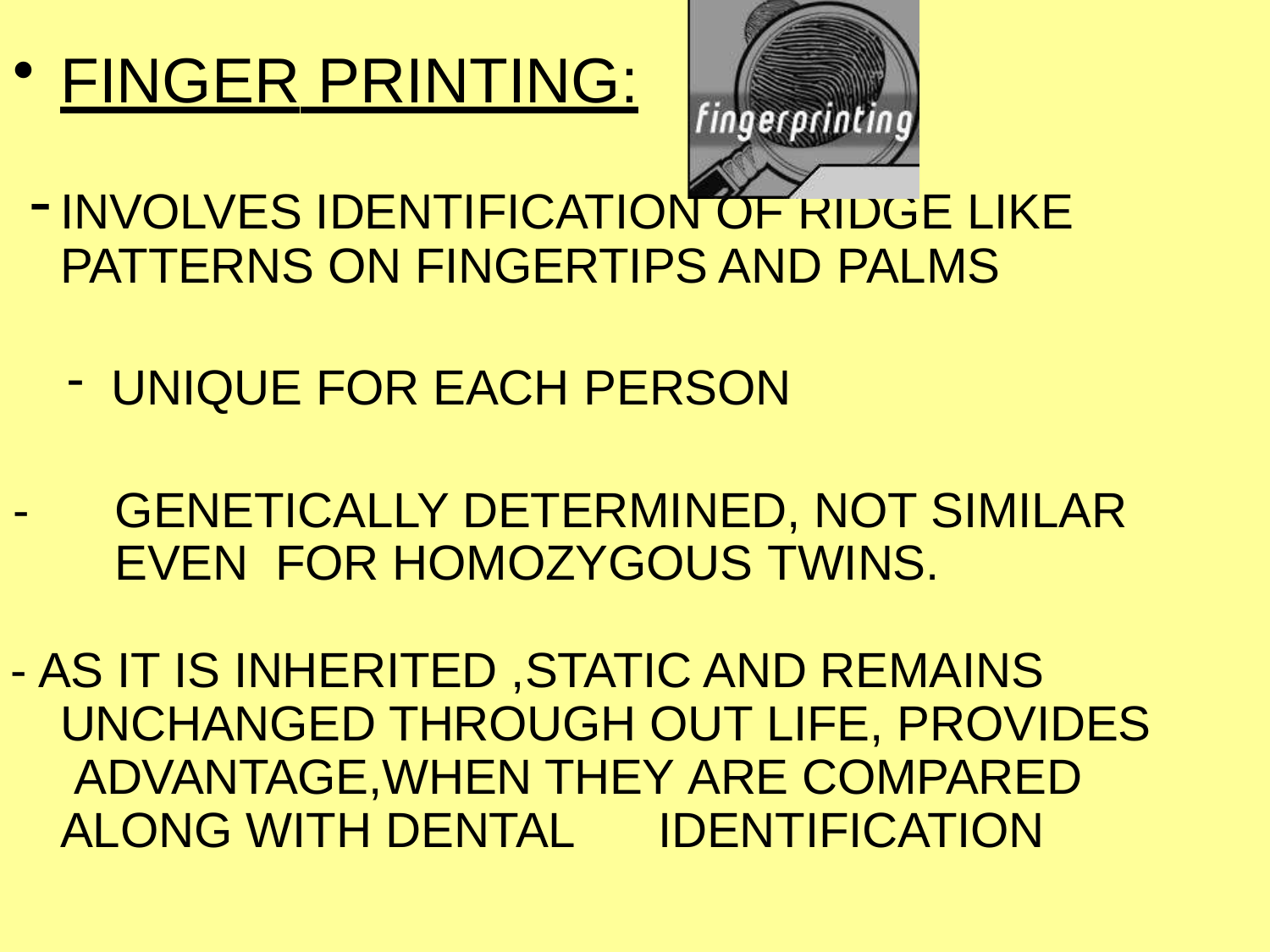

FINGER PRINTING:

INVOLVES IDENTIFICATION OF RIDGE LIKE  PATTERNS ON FINGERTIPS AND PALMS

UNIQUE FOR EACH PERSON

-	GENETICALLY DETERMINED, NOT SIMILAR EVEN  FOR HOMOZYGOUS TWINS.

- AS IT IS INHERITED ,STATIC AND REMAINS  UNCHANGED THROUGH OUT LIFE, PROVIDES  ADVANTAGE,WHEN THEY ARE COMPARED  ALONG WITH DENTAL	IDENTIFICATION